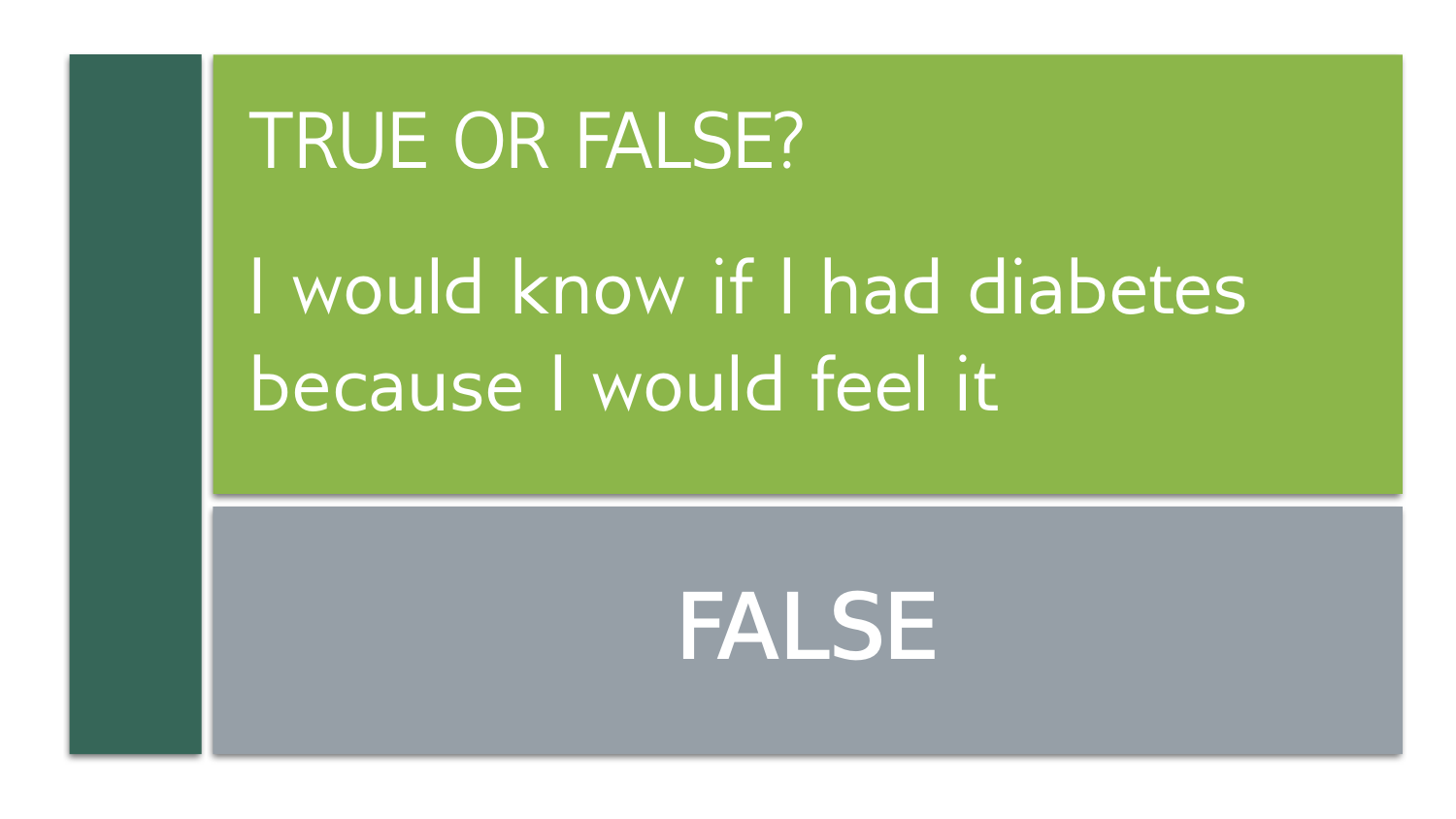

# TRUE OR FALSE? I would know if I had diabetes because I would feel it

FALSE